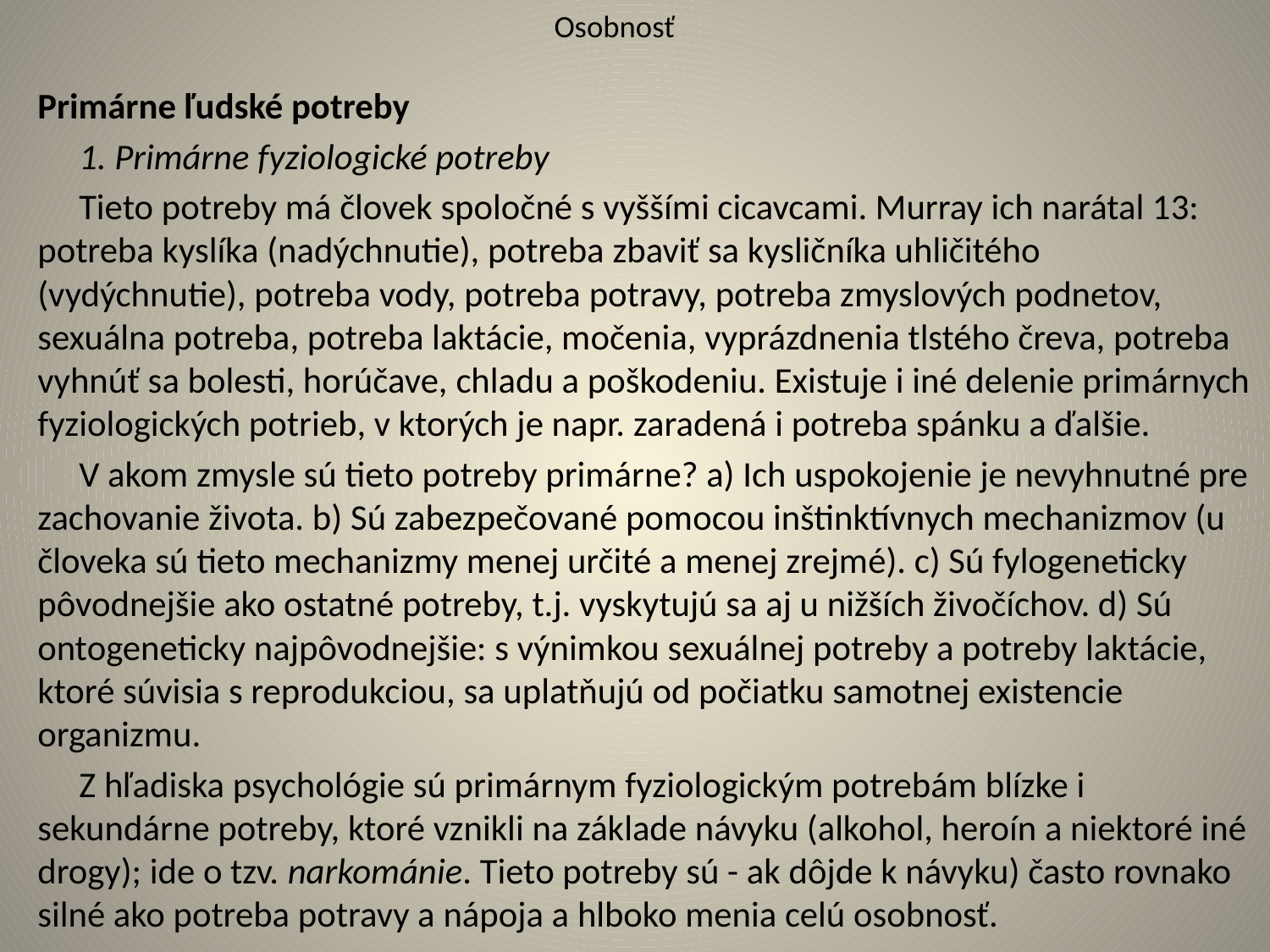

# Osobnosť
Primárne ľudské potreby
     1. Primárne fyziologické potreby
     Tieto potreby má človek spoločné s vyššími cicavcami. Murray ich narátal 13: potreba kyslíka (nadýchnutie), potreba zbaviť sa kysličníka uhličitého (vydýchnutie), potreba vody, potreba potravy, potreba zmyslových podnetov, sexuálna potreba, potreba laktácie, močenia, vyprázdnenia tlstého čreva, potreba vyhnúť sa bolesti, horúčave, chladu a poškodeniu. Existuje i iné delenie primárnych fyziologických potrieb, v ktorých je napr. zaradená i potreba spánku a ďalšie.
     V akom zmysle sú tieto potreby primárne? a) Ich uspokojenie je nevyhnutné pre zachovanie života. b) Sú zabezpečované pomocou inštinktívnych mechanizmov (u človeka sú tieto mechanizmy menej určité a menej zrejmé). c) Sú fylogeneticky pôvodnejšie ako ostatné potreby, t.j. vyskytujú sa aj u nižších živočíchov. d) Sú ontogeneticky najpôvodnejšie: s výnimkou sexuálnej potreby a potreby laktácie, ktoré súvisia s reprodukciou, sa uplatňujú od počiatku samotnej existencie organizmu.
     Z hľadiska psychológie sú primárnym fyziologickým potrebám blízke i sekundárne potreby, ktoré vznikli na základe návyku (alkohol, heroín a niektoré iné drogy); ide o tzv. narkománie. Tieto potreby sú - ak dôjde k návyku) často rovnako silné ako potreba potravy a nápoja a hlboko menia celú osobnosť.